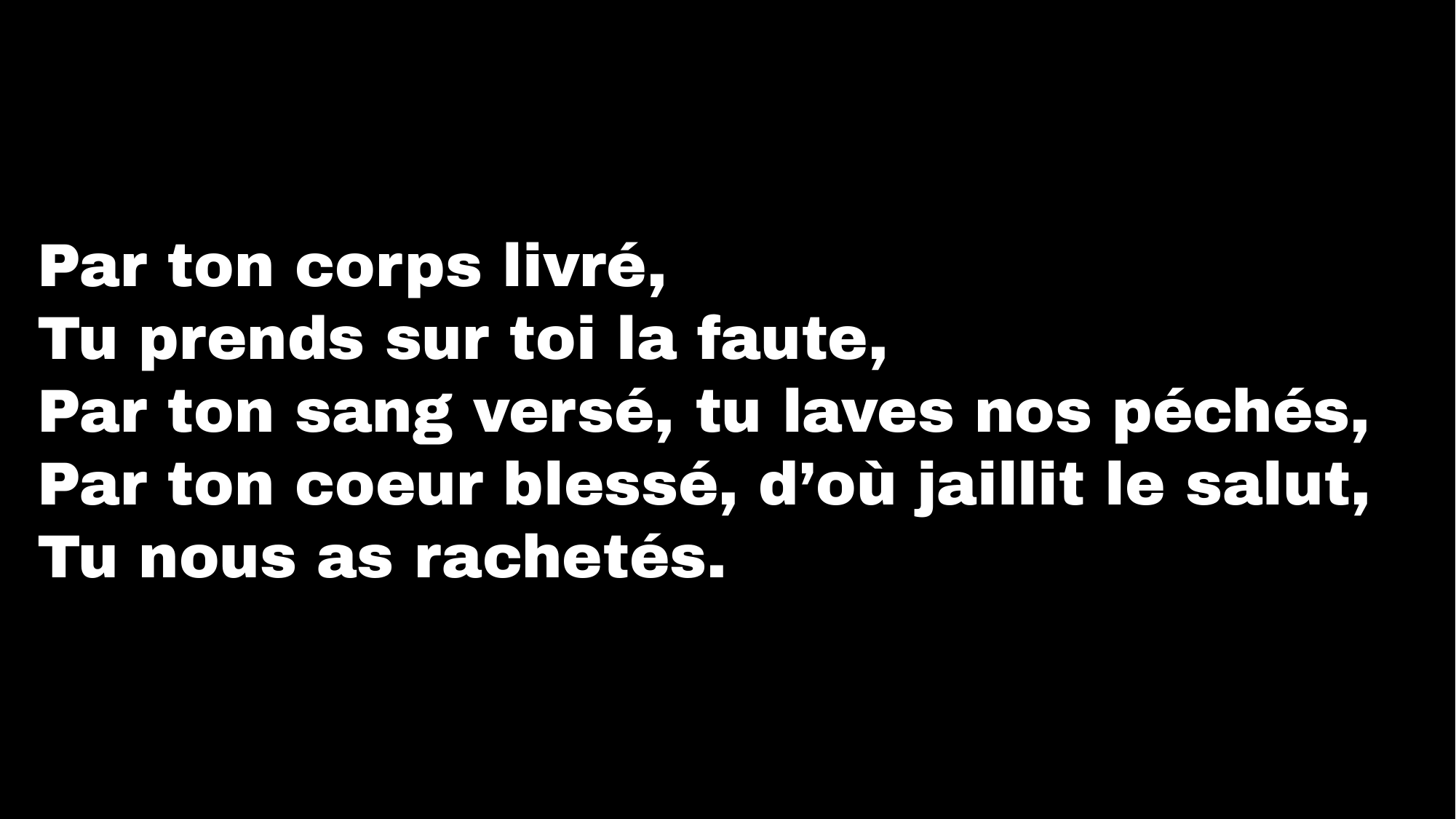

Par ton corps livré,
Tu prends sur toi la faute,
Par ton sang versé, tu laves nos péchés,
Par ton coeur blessé, d’où jaillit le salut,
Tu nous as rachetés.